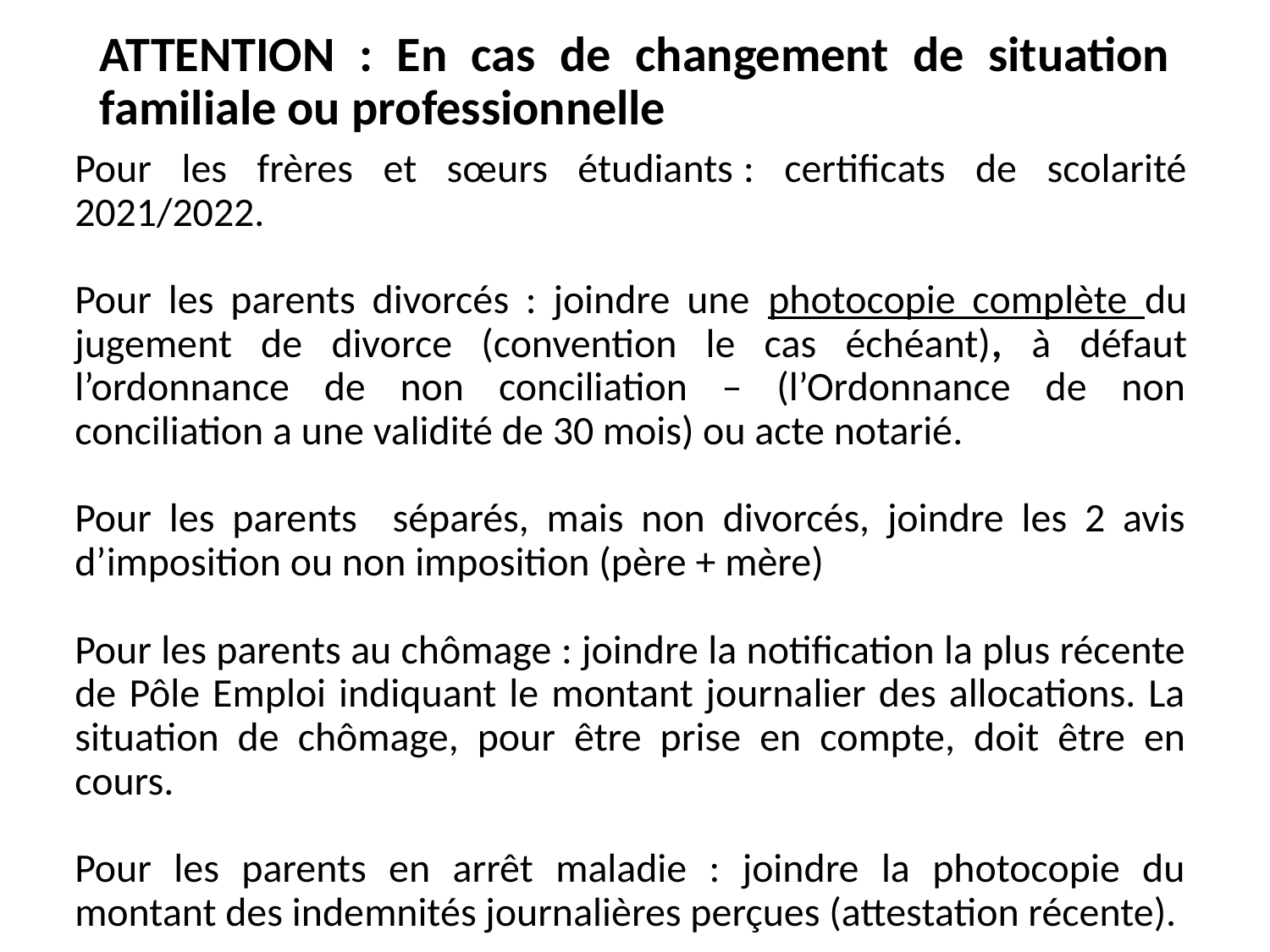

ATTENTION : En cas de changement de situation familiale ou professionnelle
Pour les frères et sœurs étudiants : certificats de scolarité 2021/2022.

Pour les parents divorcés : joindre une photocopie complète du jugement de divorce (convention le cas échéant), à défaut l’ordonnance de non conciliation – (l’Ordonnance de non conciliation a une validité de 30 mois) ou acte notarié.

Pour les parents  séparés, mais non divorcés, joindre les 2 avis d’imposition ou non imposition (père + mère)

Pour les parents au chômage : joindre la notification la plus récente de Pôle Emploi indiquant le montant journalier des allocations. La situation de chômage, pour être prise en compte, doit être en cours.

Pour les parents en arrêt maladie : joindre la photocopie du montant des indemnités journalières perçues (attestation récente).